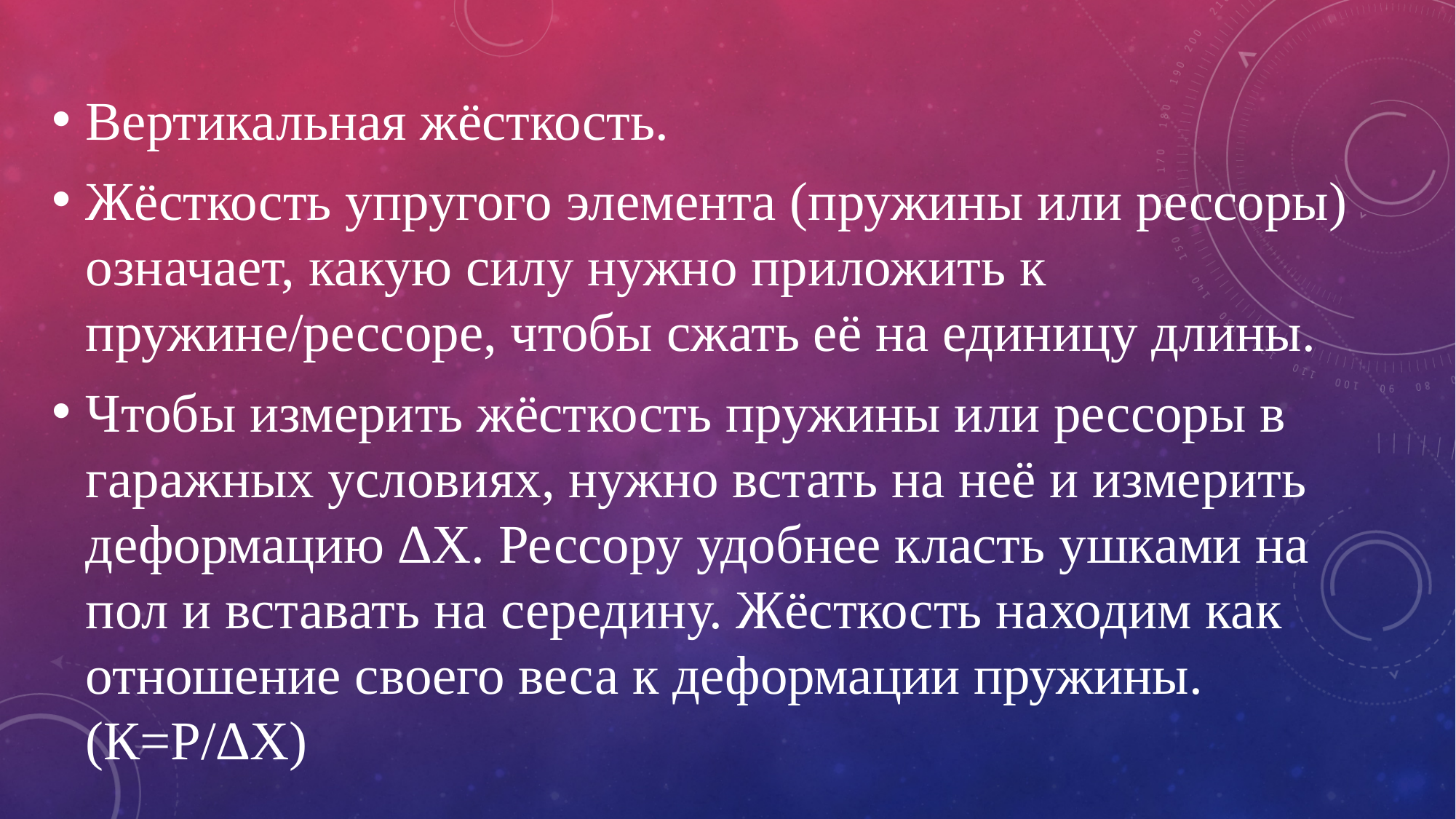

Вертикальная жёсткость.
Жёсткость упругого элемента (пружины или рессоры) означает, какую силу нужно приложить к пружине/рессоре, чтобы сжать её на единицу длины.
Чтобы измерить жёсткость пружины или рессоры в гаражных условиях, нужно встать на неё и измерить деформацию ∆Х. Рессору удобнее класть ушками на пол и вставать на середину. Жёсткость находим как отношение своего веса к деформации пружины. (К=Р/∆Х)